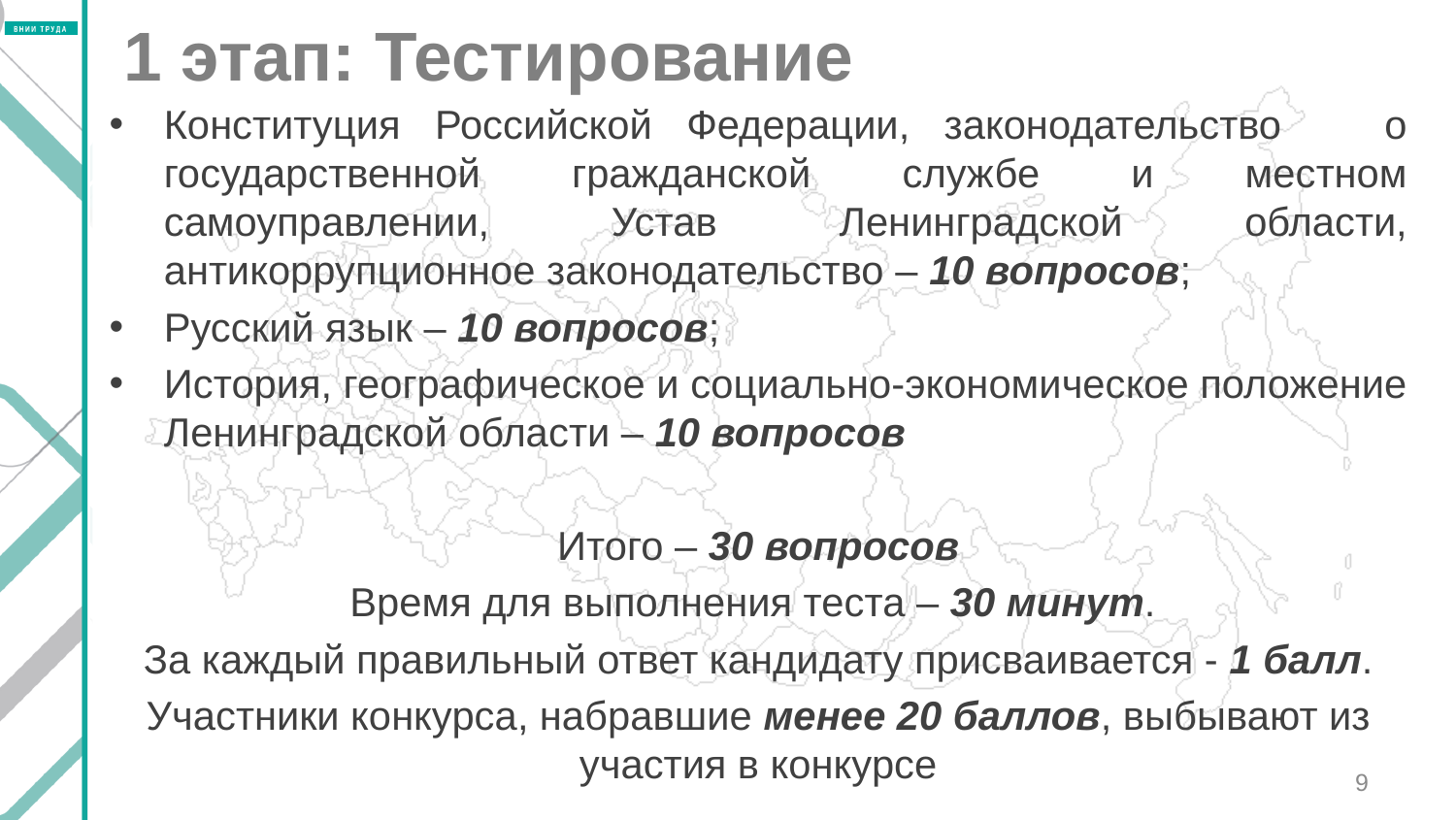

# 1 этап: Тестирование
Конституция Российской Федерации, законодательство   о государственной гражданской службе и местном самоуправлении, Устав Ленинградской области, антикоррупционное законодательство – 10 вопросов;
Русский язык – 10 вопросов;
История, географическое и социально-экономическое положение Ленинградской области – 10 вопросов

Итого – 30 вопросов
Время для выполнения теста – 30 минут.
За каждый правильный ответ кандидату присваивается - 1 балл.
Участники конкурса, набравшие менее 20 баллов, выбывают из участия в конкурсе
9